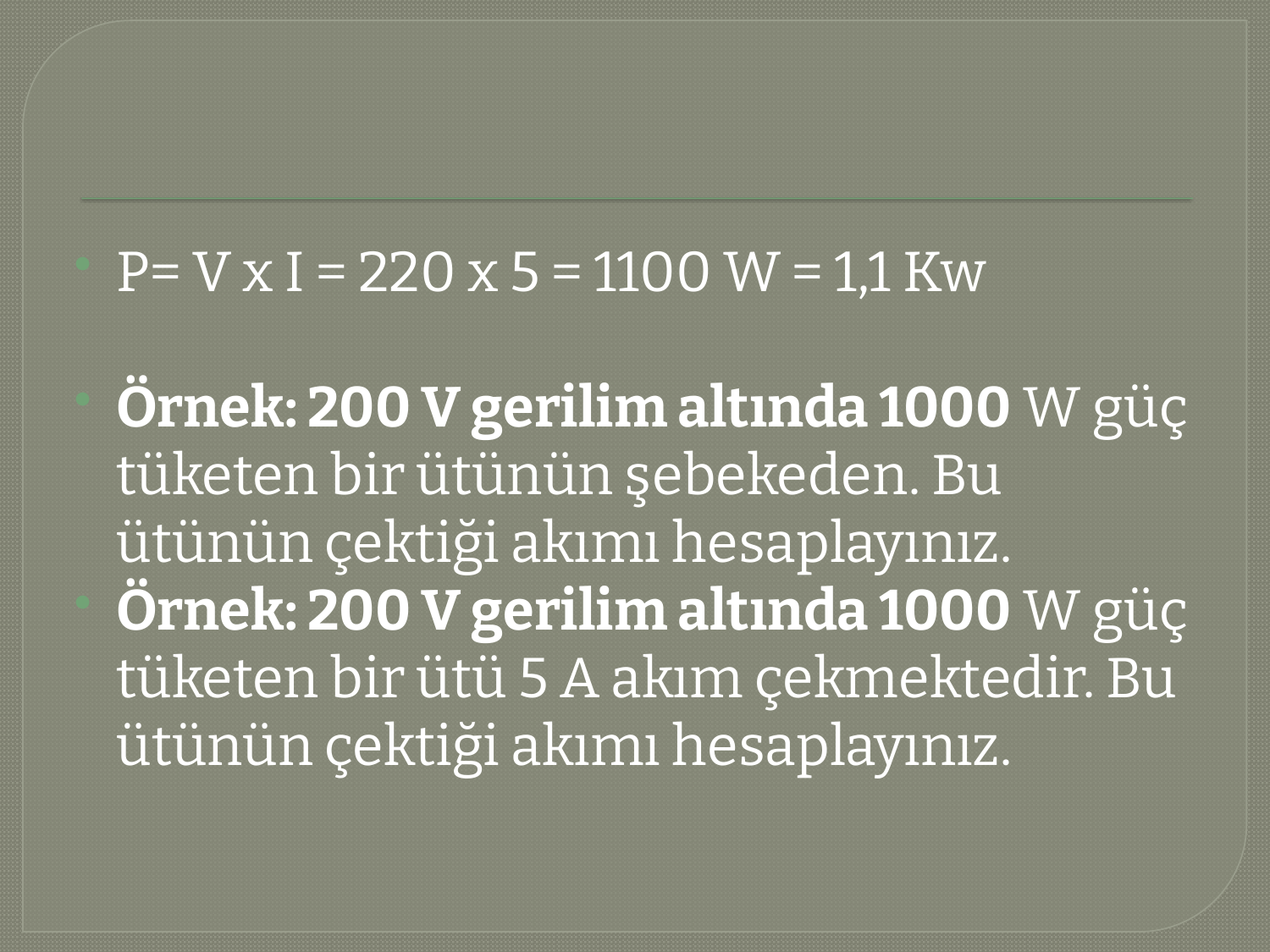

P= V x I = 220 x 5 = 1100 W = 1,1 Kw

Örnek: 200 V gerilim altında 1000 W güç tüketen bir ütünün şebekeden. Bu ütünün çektiği akımı hesaplayınız.
Örnek: 200 V gerilim altında 1000 W güç tüketen bir ütü 5 A akım çekmektedir. Bu ütünün çektiği akımı hesaplayınız.